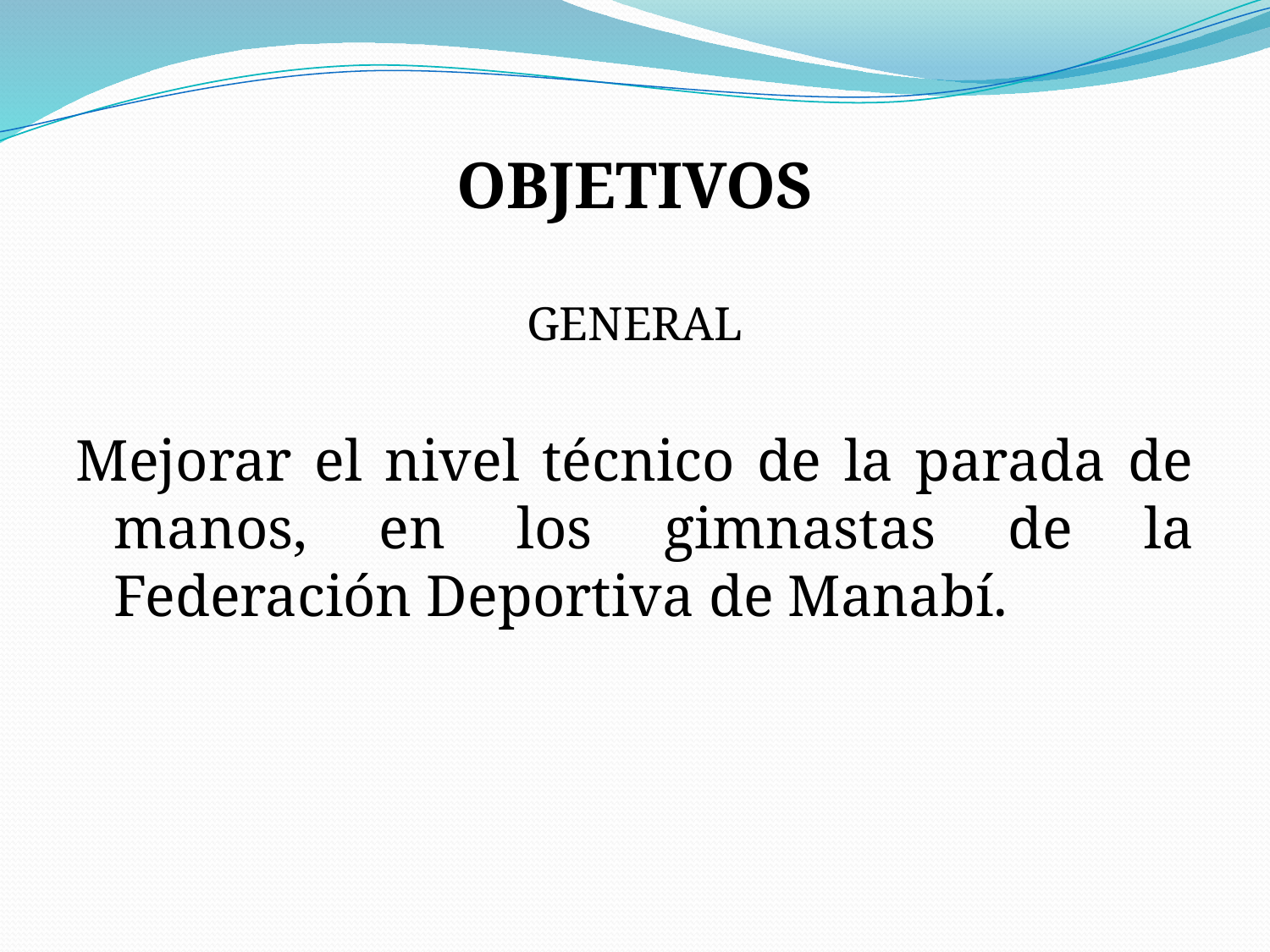

OBJETIVOS

GENERAL

Mejorar el nivel técnico de la parada de manos, en los gimnastas de la Federación Deportiva de Manabí.